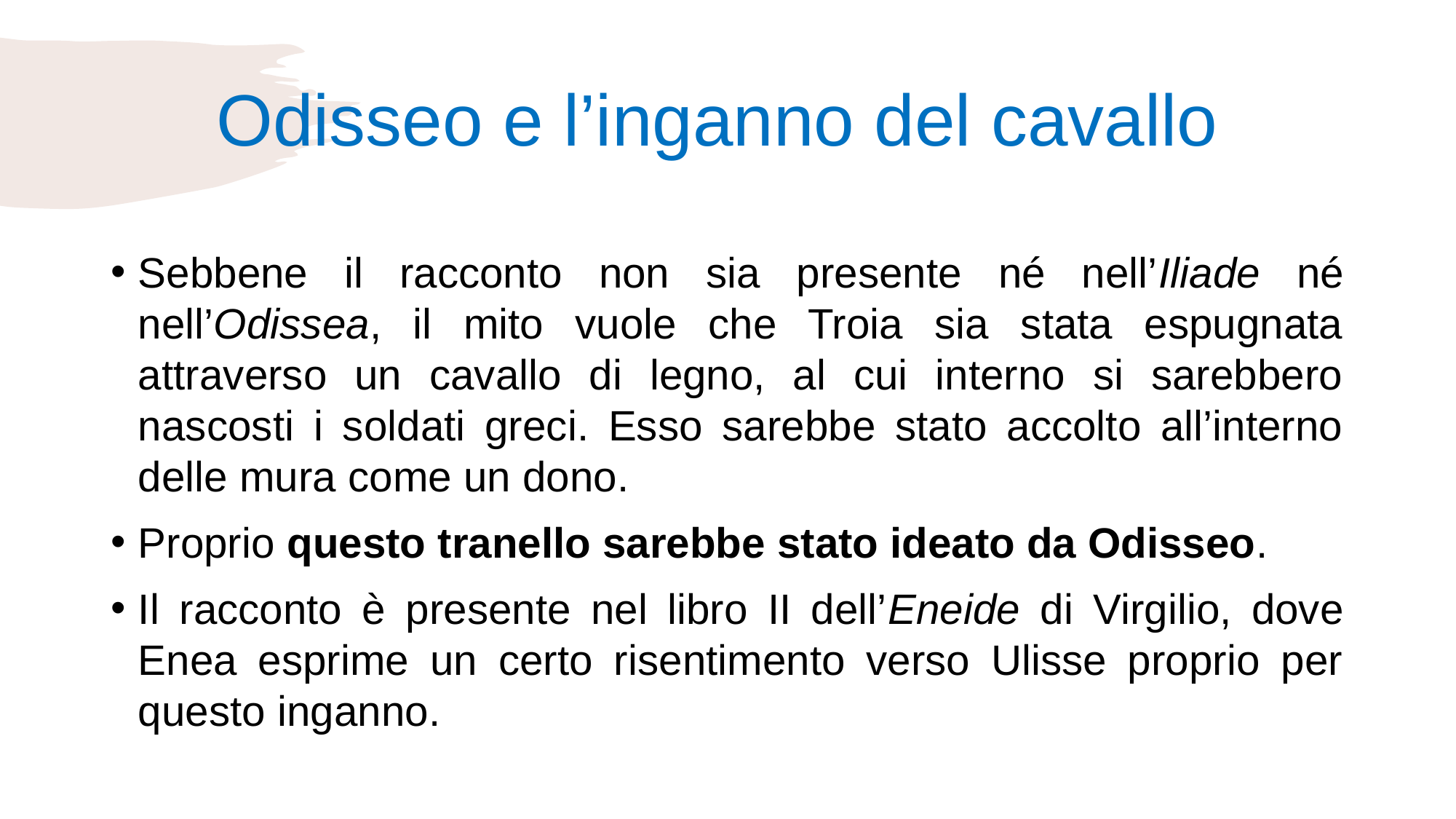

# Odisseo e l’inganno del cavallo
Sebbene il racconto non sia presente né nell’Iliade né nell’Odissea, il mito vuole che Troia sia stata espugnata attraverso un cavallo di legno, al cui interno si sarebbero nascosti i soldati greci. Esso sarebbe stato accolto all’interno delle mura come un dono.
Proprio questo tranello sarebbe stato ideato da Odisseo.
Il racconto è presente nel libro II dell’Eneide di Virgilio, dove Enea esprime un certo risentimento verso Ulisse proprio per questo inganno.